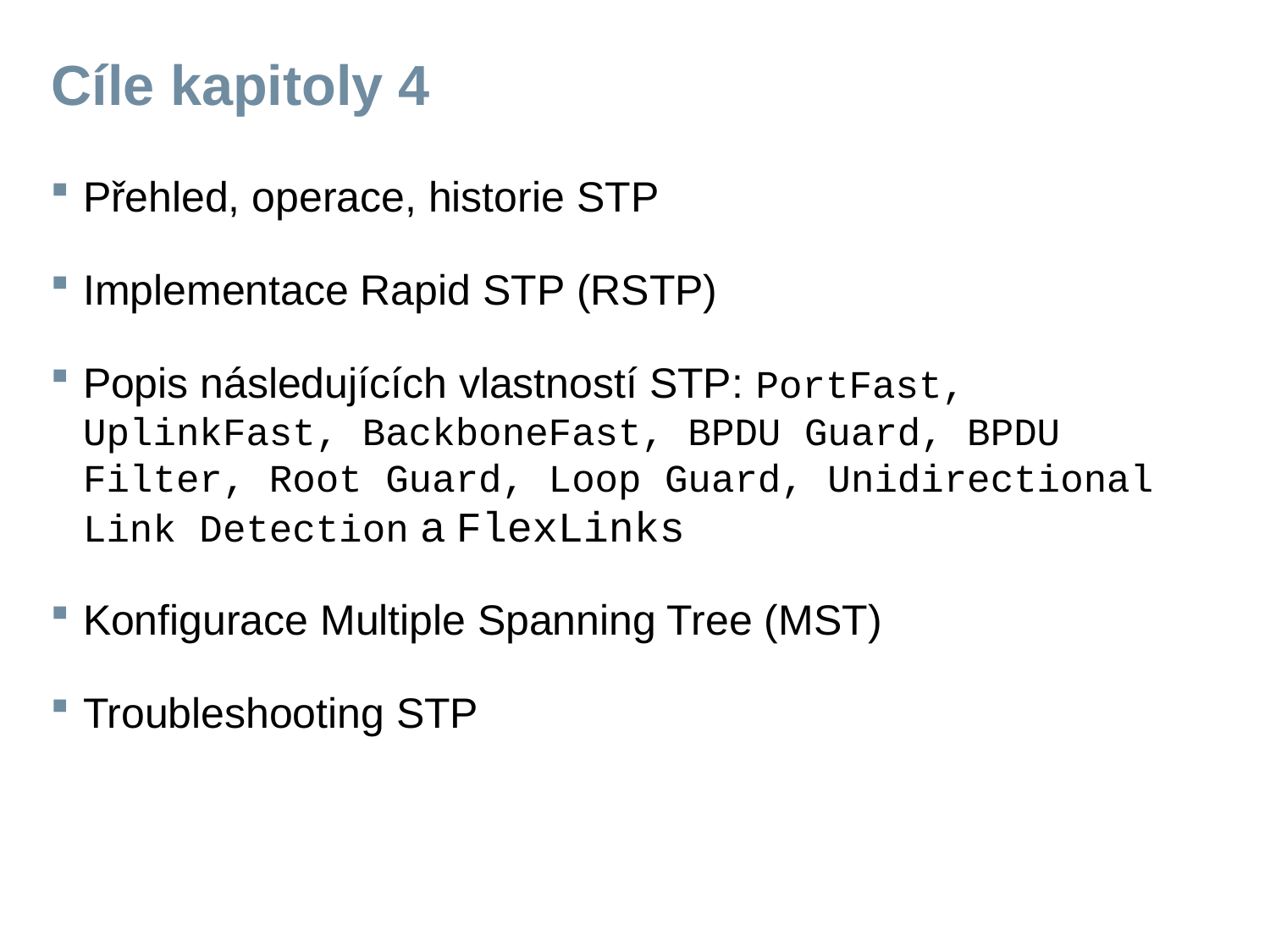

# Cíle kapitoly 4
Přehled, operace, historie STP
Implementace Rapid STP (RSTP)
Popis následujících vlastností STP: PortFast, UplinkFast, BackboneFast, BPDU Guard, BPDU Filter, Root Guard, Loop Guard, Unidirectional Link Detection a FlexLinks
Konfigurace Multiple Spanning Tree (MST)
Troubleshooting STP